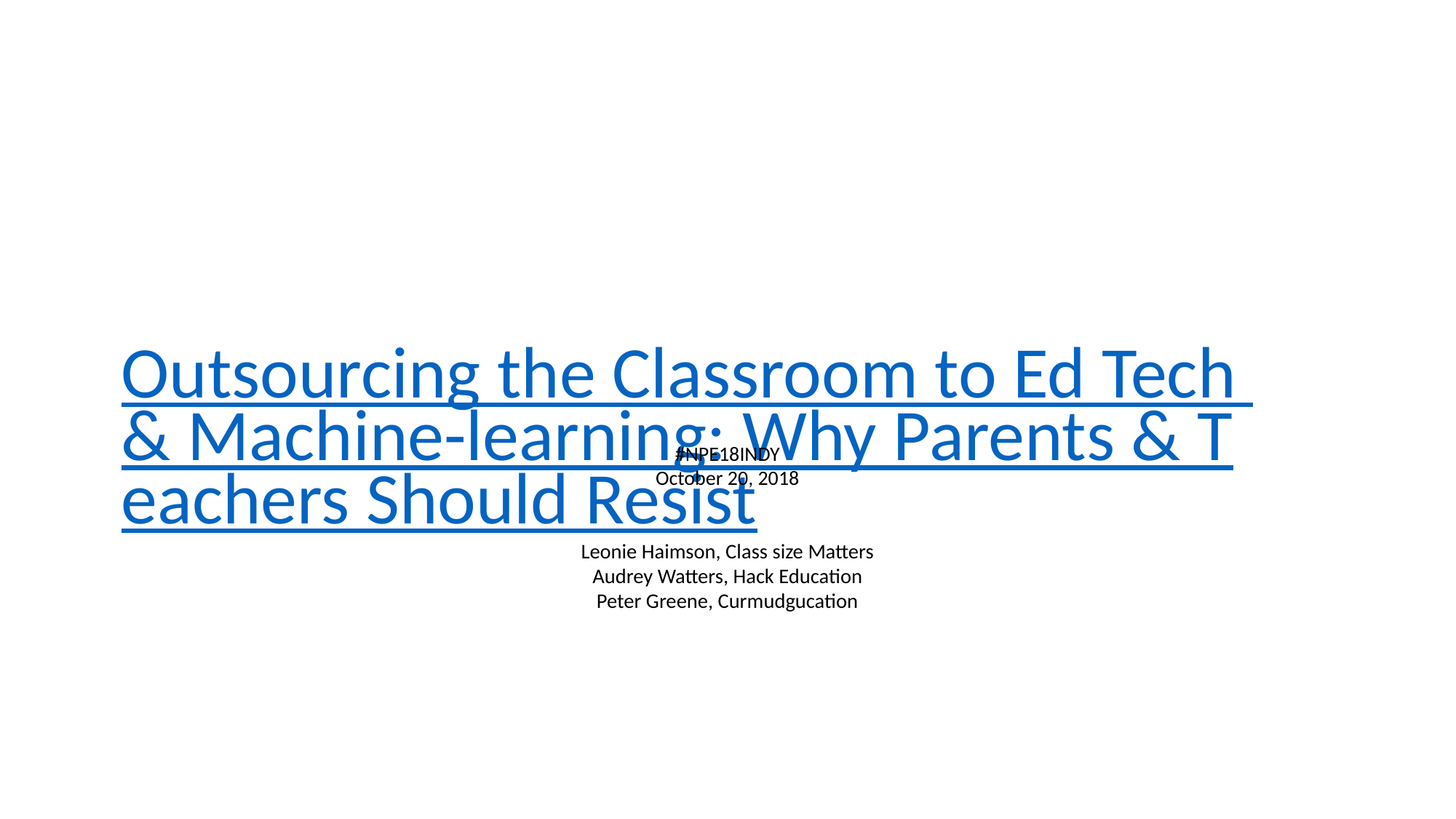

# Outsourcing the Classroom to Ed Tech & Machine-learning: Why Parents & Teachers Should Resist

#NPE18INDY
October 20, 2018

Leonie Haimson, Class size Matters
Audrey Watters, Hack Education
Peter Greene, Curmudgucation